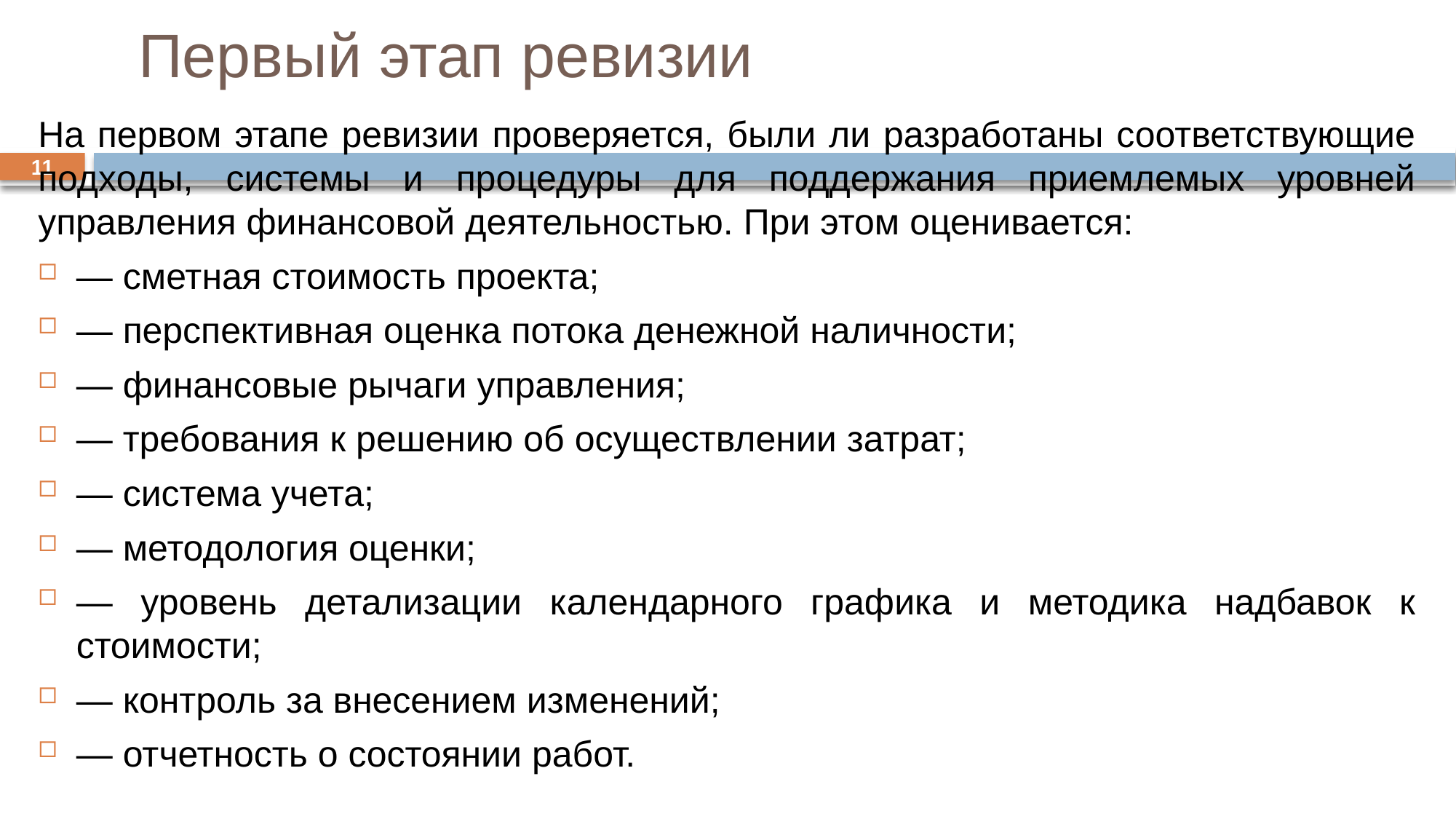

# Первый этап ревизии
На первом этапе ревизии проверяется, были ли разработаны соответствующие подходы, системы и процедуры для поддержания приемлемых уровней управления финансовой деятельностью. При этом оценивается:
— сметная стоимость проекта;
— перспективная оценка потока денежной наличности;
— финансовые рычаги управления;
— требования к решению об осуществлении затрат;
— система учета;
— методология оценки;
— уровень детализации календарного графика и методика надбавок к стоимости;
— контроль за внесением изменений;
— отчетность о состоянии работ.

11